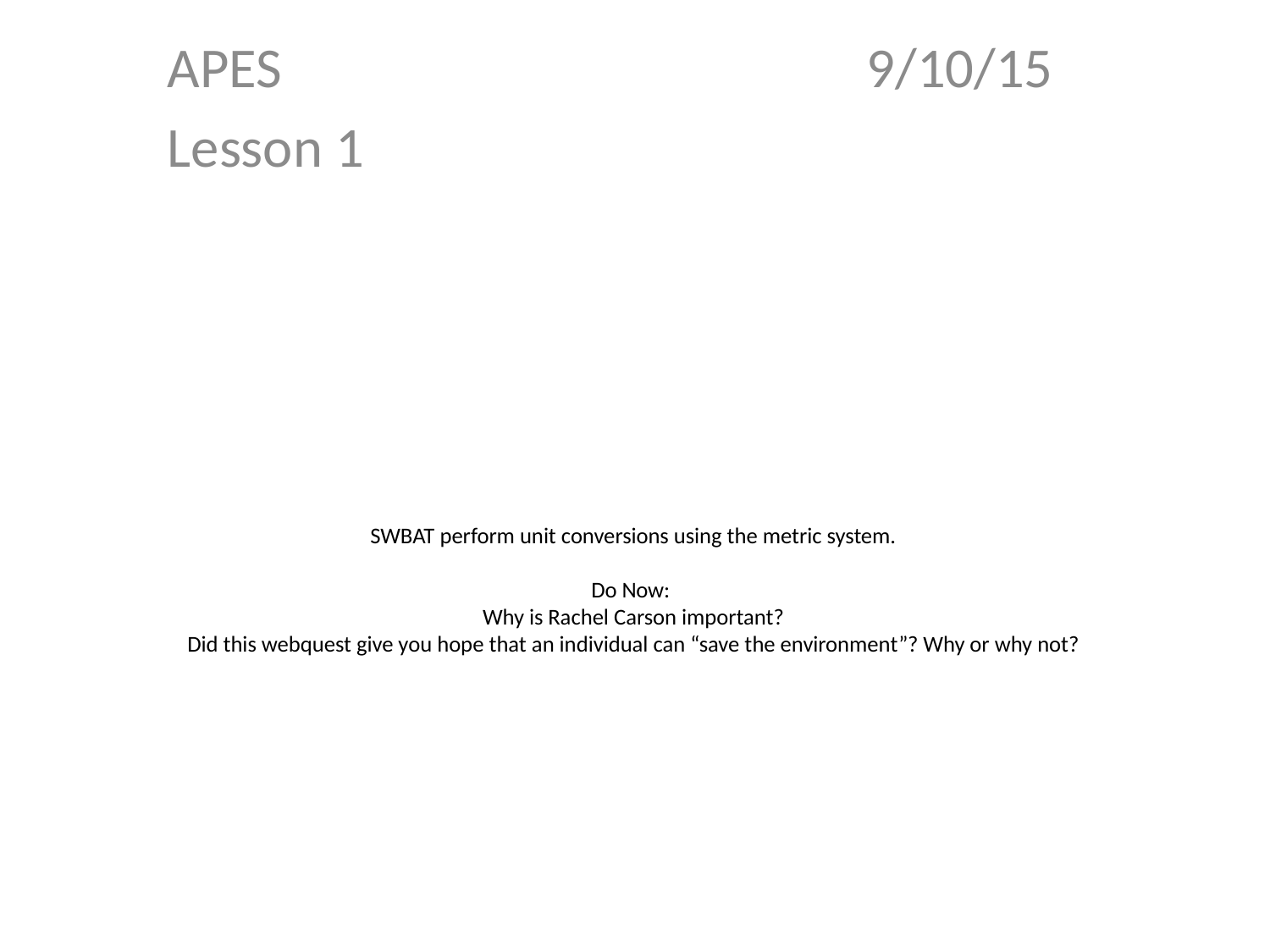

APES                                              9/10/15
Lesson 1
# SWBAT perform unit conversions using the metric system. Do Now: Why is Rachel Carson important? Did this webquest give you hope that an individual can “save the environment”? Why or why not?